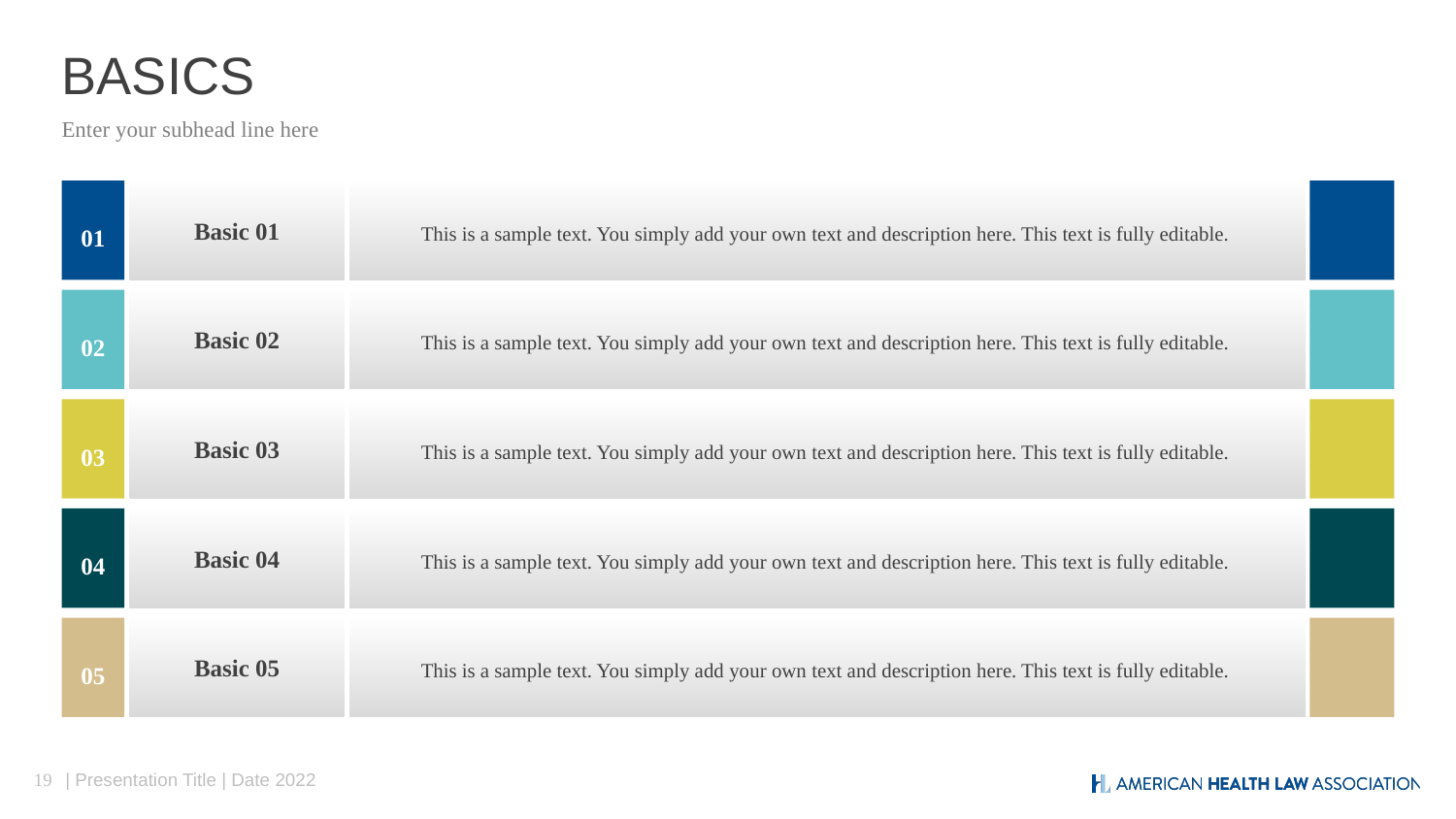

# BASICS
Enter your subhead line here
01
Basic 01

This is a sample text. You simply add your own text and description here. This text is fully editable.
02
Basic 02

This is a sample text. You simply add your own text and description here. This text is fully editable.
03
Basic 03

This is a sample text. You simply add your own text and description here. This text is fully editable.
04
Basic 04

This is a sample text. You simply add your own text and description here. This text is fully editable.
05
Basic 05

This is a sample text. You simply add your own text and description here. This text is fully editable.